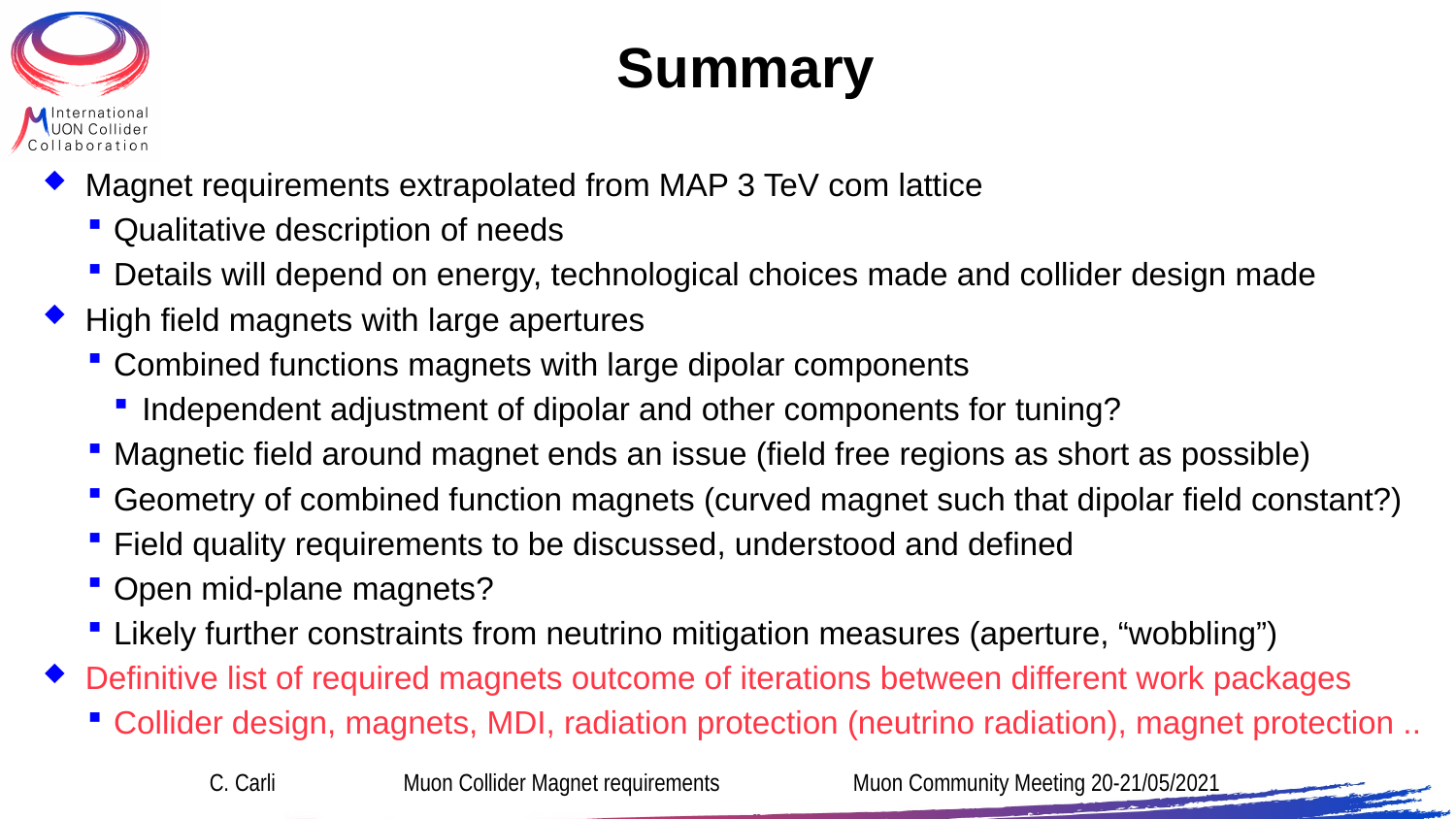

Summary
Magnet requirements extrapolated from MAP 3 TeV com lattice
Qualitative description of needs
Details will depend on energy, technological choices made and collider design made
High field magnets with large apertures
Combined functions magnets with large dipolar components
Independent adjustment of dipolar and other components for tuning?
Magnetic field around magnet ends an issue (field free regions as short as possible)
Geometry of combined function magnets (curved magnet such that dipolar field constant?)
Field quality requirements to be discussed, understood and defined
Open mid-plane magnets?
Likely further constraints from neutrino mitigation measures (aperture, “wobbling”)
Definitive list of required magnets outcome of iterations between different work packages
Collider design, magnets, MDI, radiation protection (neutrino radiation), magnet protection ..